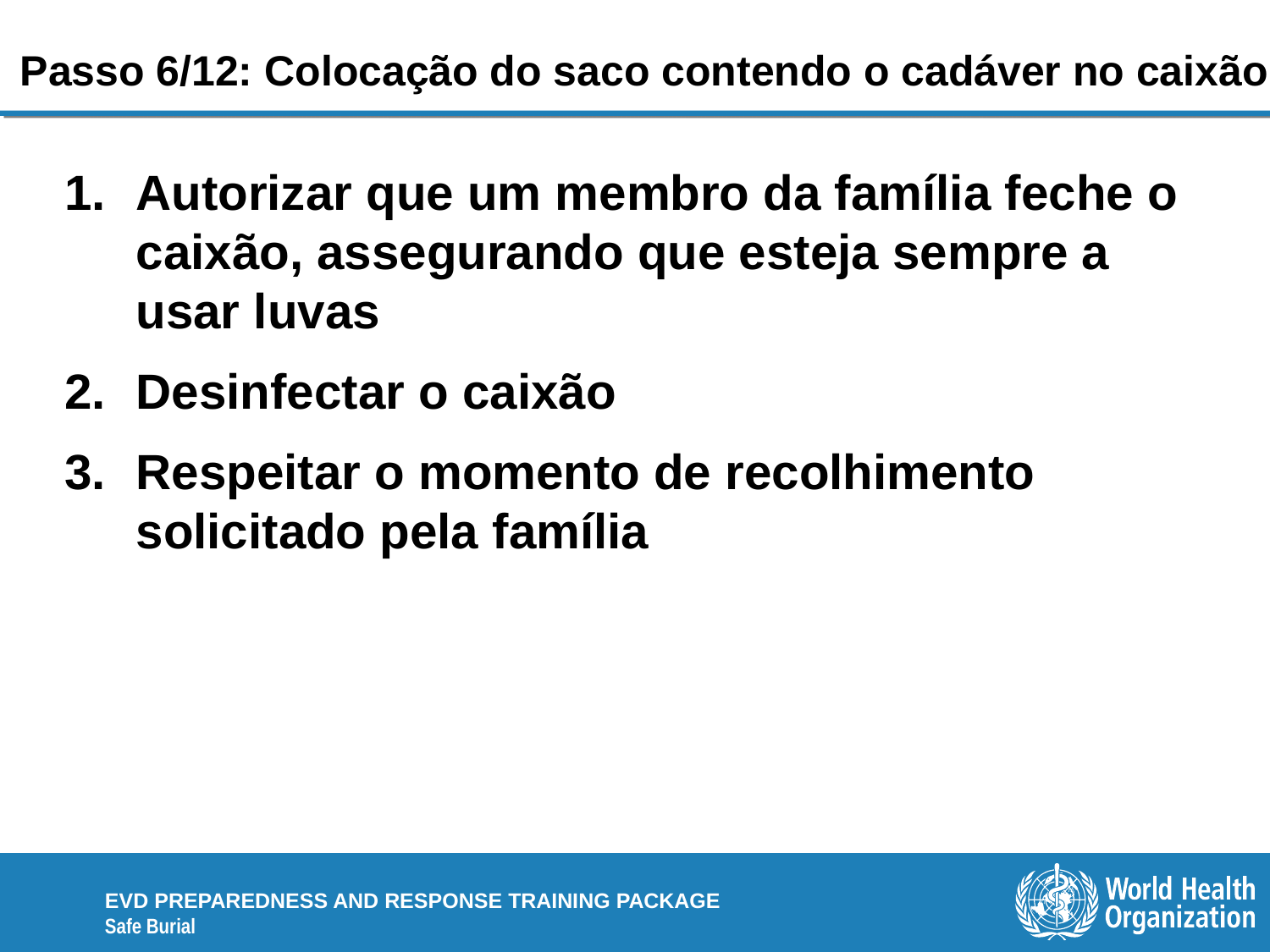

# Passo 6/12: Colocação do saco contendo o cadáver no caixão
Autorizar que um membro da família feche o caixão, assegurando que esteja sempre a usar luvas
Desinfectar o caixão
Respeitar o momento de recolhimento solicitado pela família